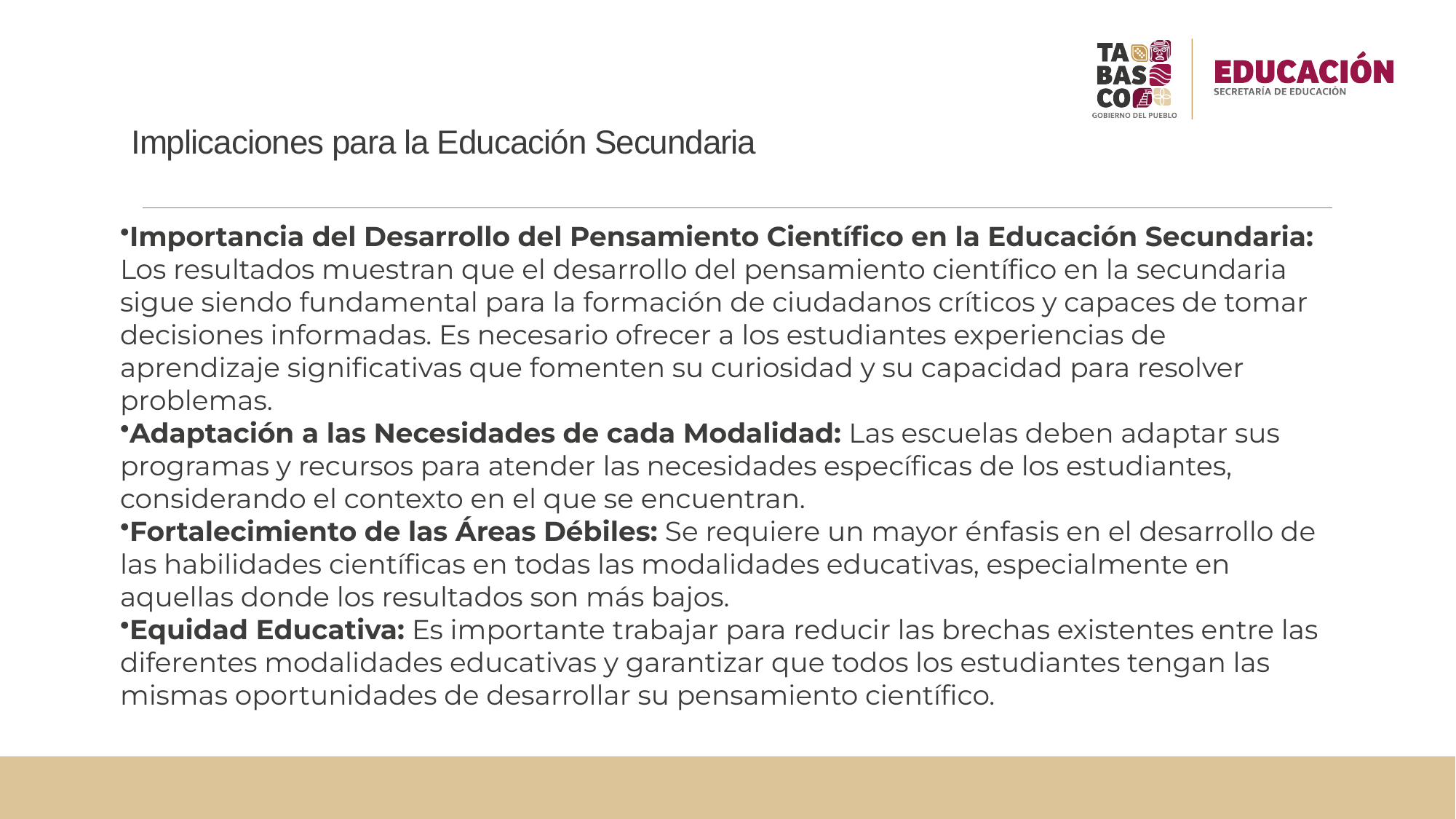

# Implicaciones para la Educación Secundaria
Importancia del Desarrollo del Pensamiento Científico en la Educación Secundaria: Los resultados muestran que el desarrollo del pensamiento científico en la secundaria sigue siendo fundamental para la formación de ciudadanos críticos y capaces de tomar decisiones informadas. Es necesario ofrecer a los estudiantes experiencias de aprendizaje significativas que fomenten su curiosidad y su capacidad para resolver problemas.
Adaptación a las Necesidades de cada Modalidad: Las escuelas deben adaptar sus programas y recursos para atender las necesidades específicas de los estudiantes, considerando el contexto en el que se encuentran.
Fortalecimiento de las Áreas Débiles: Se requiere un mayor énfasis en el desarrollo de las habilidades científicas en todas las modalidades educativas, especialmente en aquellas donde los resultados son más bajos.
Equidad Educativa: Es importante trabajar para reducir las brechas existentes entre las diferentes modalidades educativas y garantizar que todos los estudiantes tengan las mismas oportunidades de desarrollar su pensamiento científico.